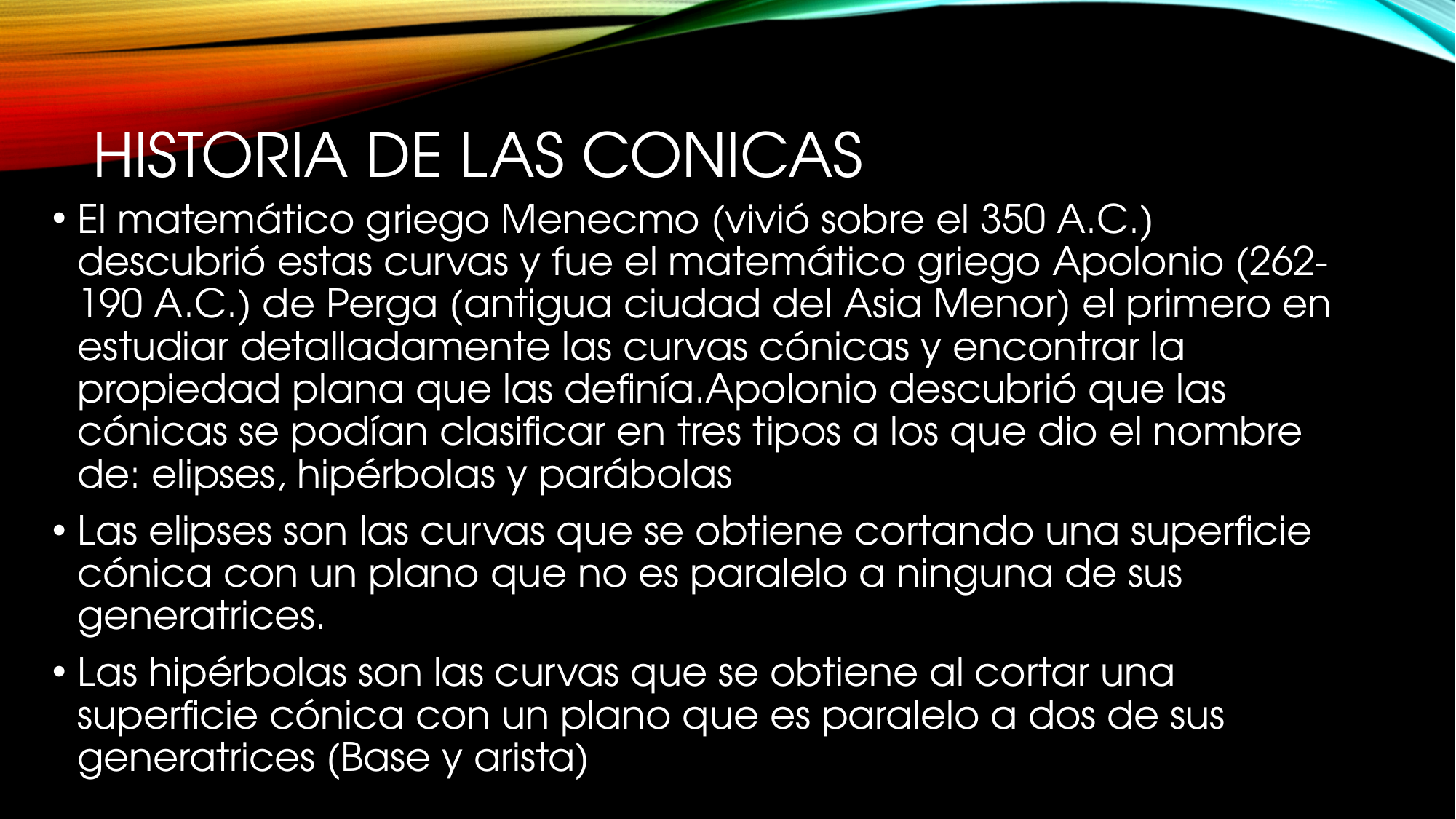

# HISTORIA DE LAS CONICAS
El matemático griego Menecmo (vivió sobre el 350 A.C.) descubrió estas curvas y fue el matemático griego Apolonio (262-190 A.C.) de Perga (antigua ciudad del Asia Menor) el primero en estudiar detalladamente las curvas cónicas y encontrar la propiedad plana que las definía.Apolonio descubrió que las cónicas se podían clasificar en tres tipos a los que dio el nombre de: elipses, hipérbolas y parábolas
Las elipses son las curvas que se obtiene cortando una superficie cónica con un plano que no es paralelo a ninguna de sus generatrices.
Las hipérbolas son las curvas que se obtiene al cortar una superficie cónica con un plano que es paralelo a dos de sus generatrices (Base y arista)